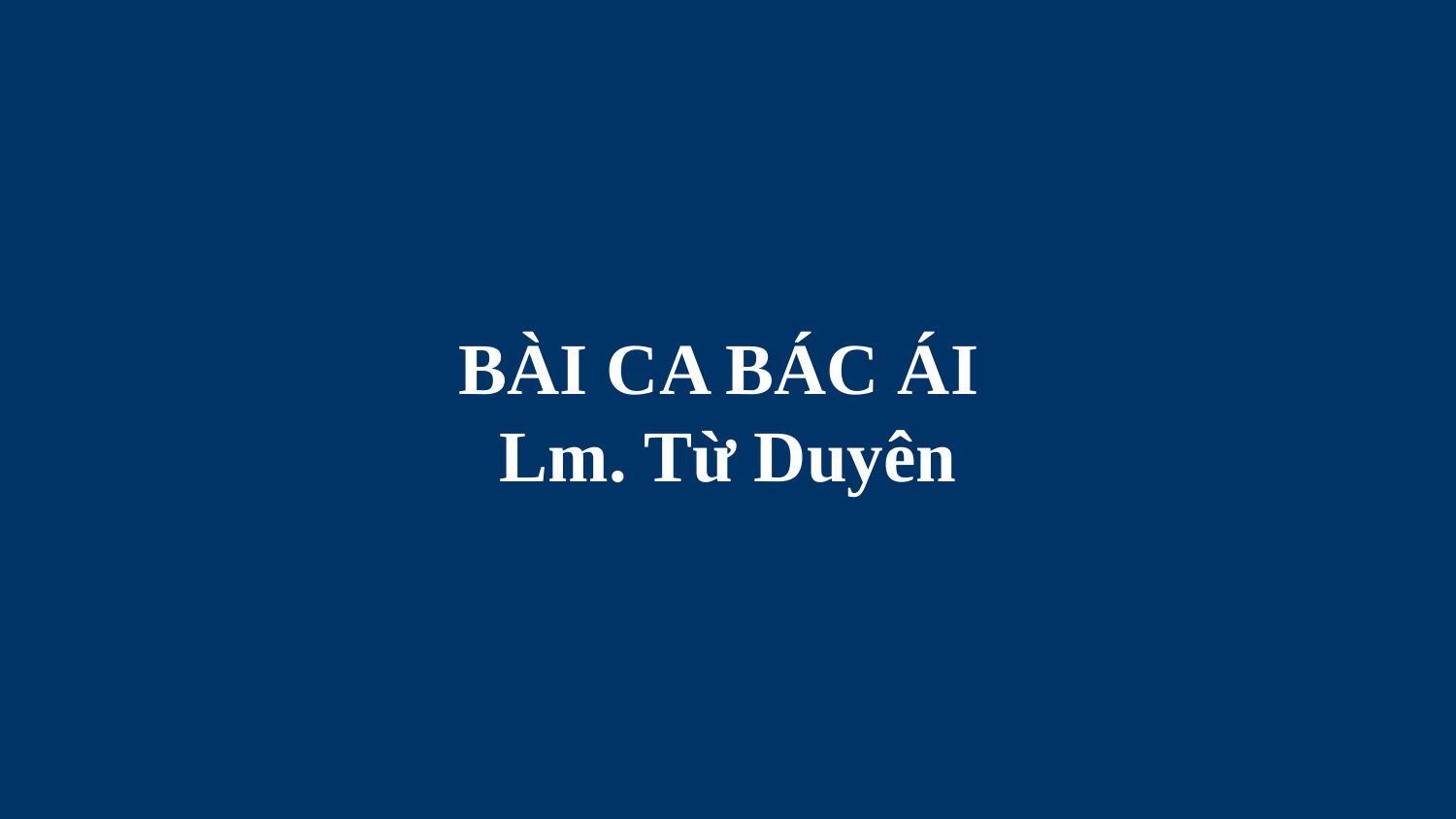

# BÀI CA BÁC ÁI Lm. Từ Duyên